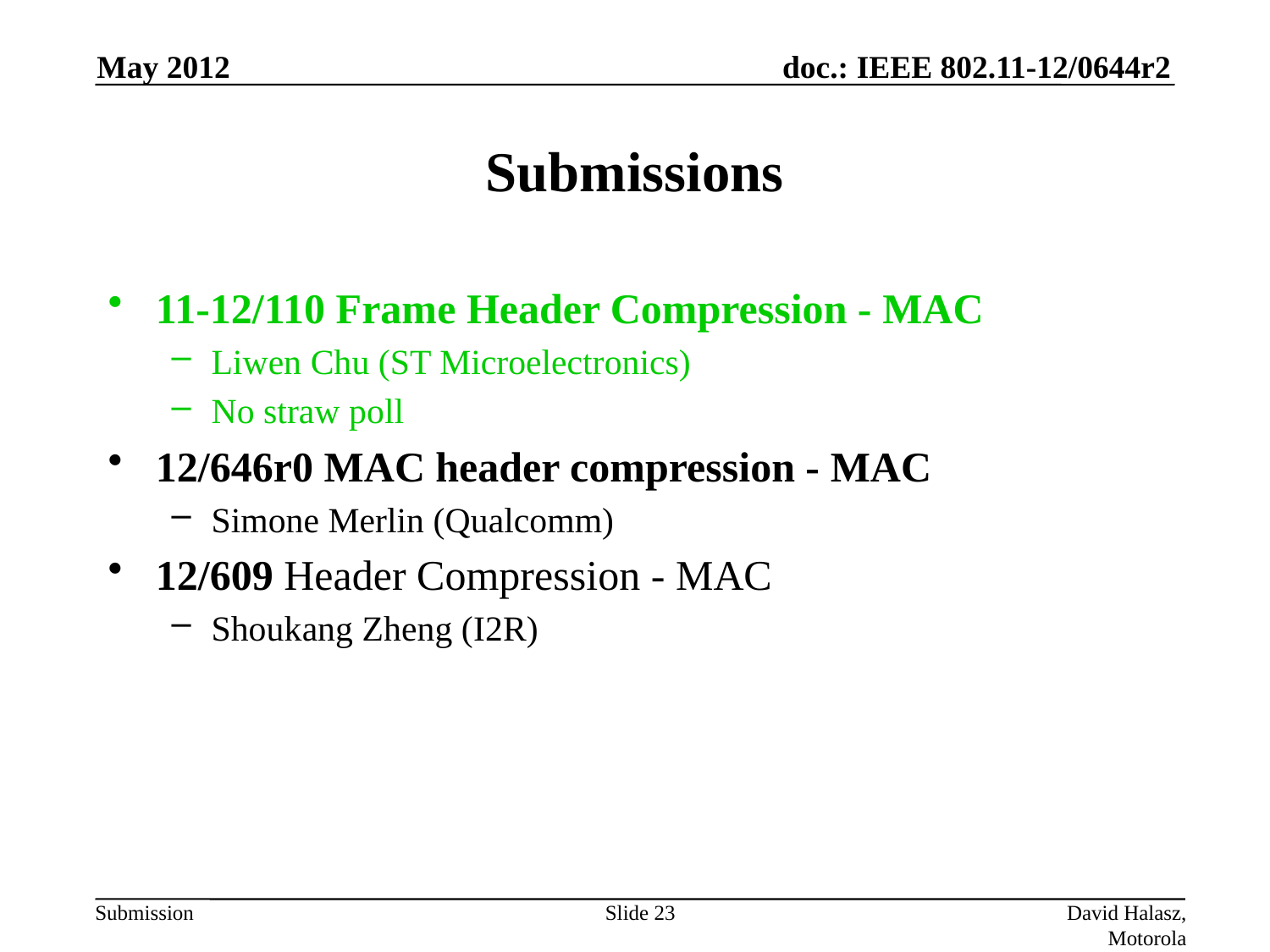

May 2012
# Submissions
11-12/110 Frame Header Compression - MAC
Liwen Chu (ST Microelectronics)
No straw poll
12/646r0 MAC header compression - MAC
Simone Merlin (Qualcomm)
12/609 Header Compression - MAC
Shoukang Zheng (I2R)
Slide 23
David Halasz, Motorola Mobility